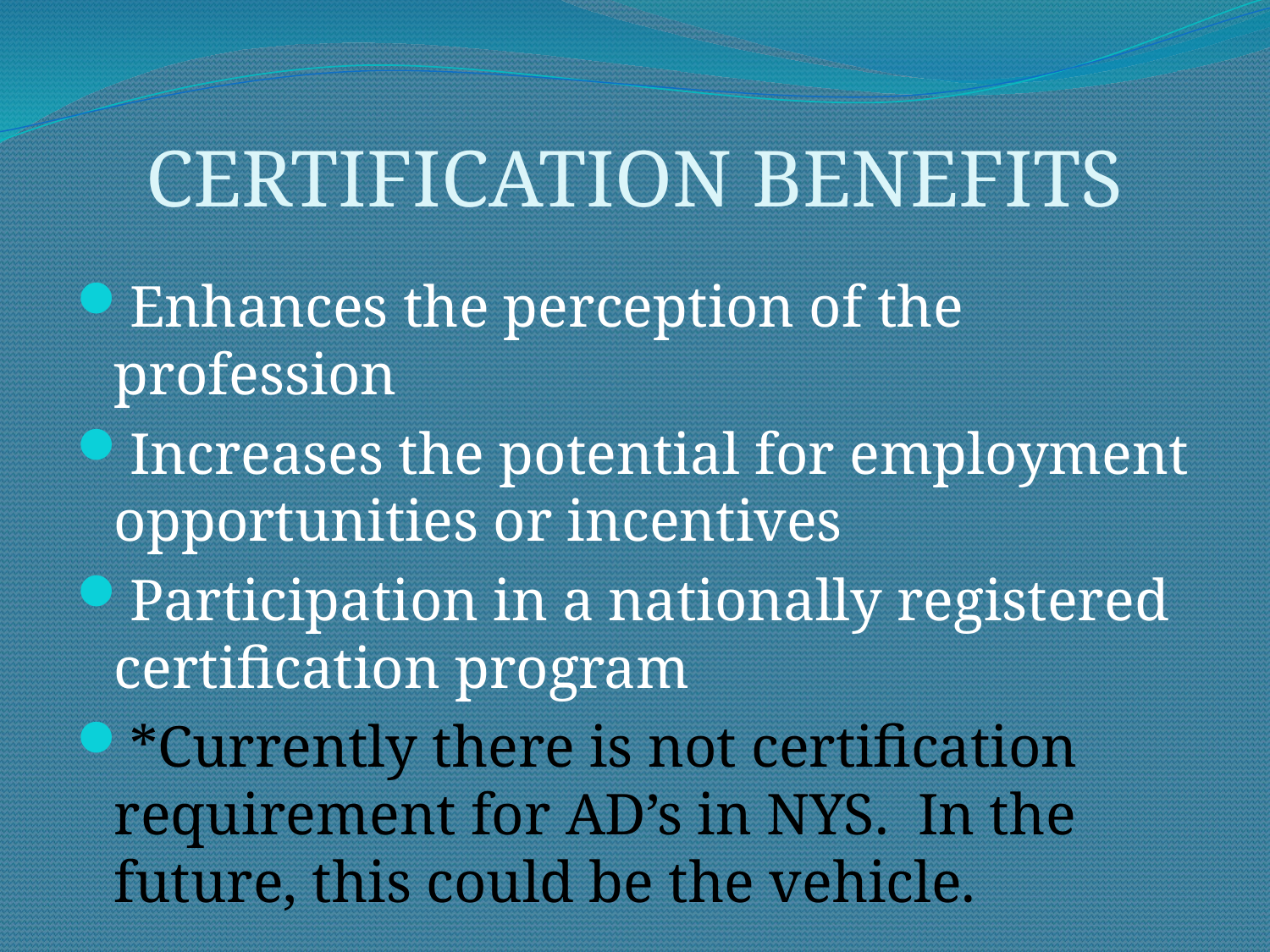

# CERTIFICATION BENEFITS
Enhances the perception of the profession
Increases the potential for employment opportunities or incentives
Participation in a nationally registered certification program
*Currently there is not certification requirement for AD’s in NYS.  In the future, this could be the vehicle.